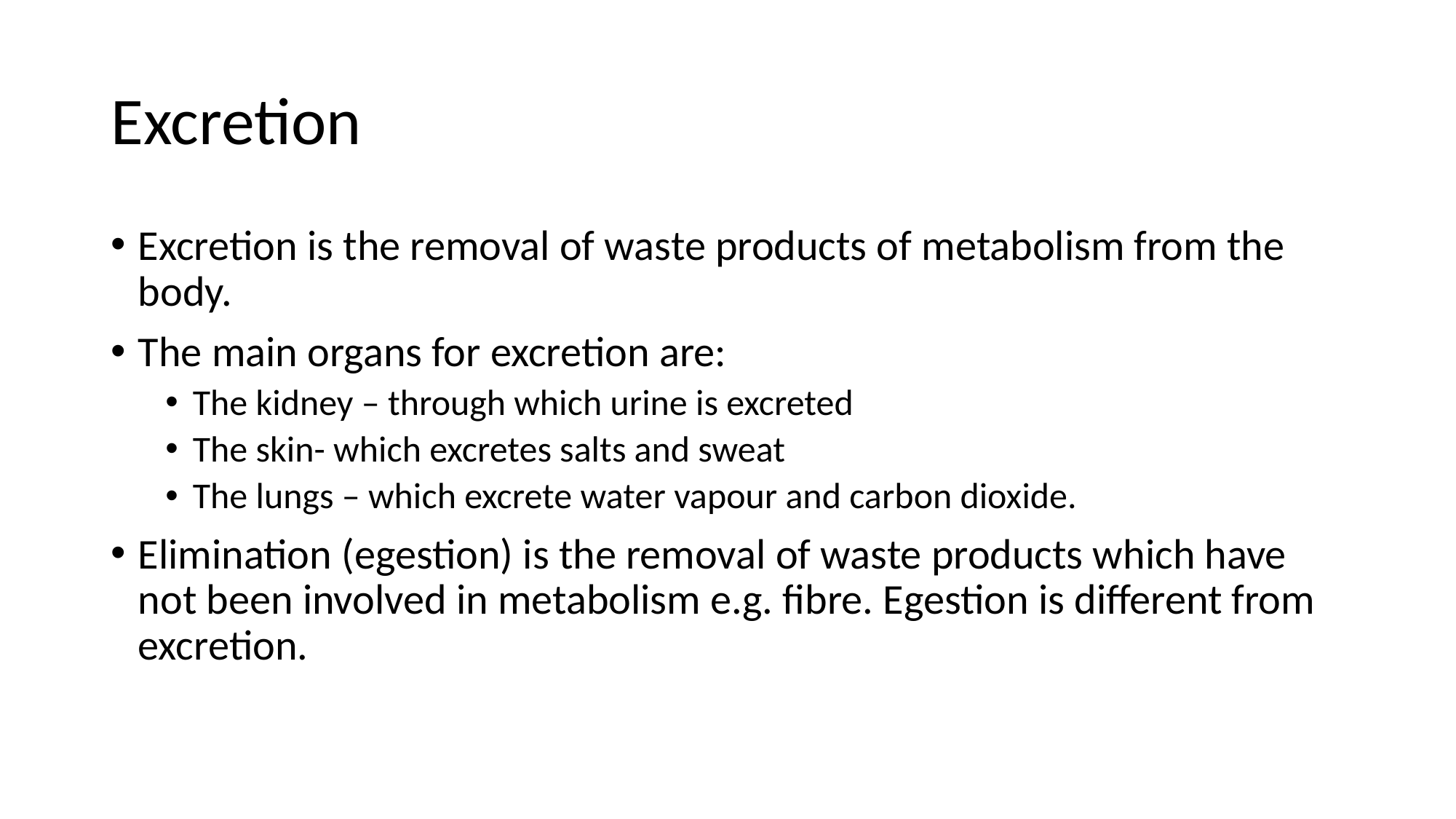

# Excretion
Excretion is the removal of waste products of metabolism from the body.
The main organs for excretion are:
The kidney – through which urine is excreted
The skin- which excretes salts and sweat
The lungs – which excrete water vapour and carbon dioxide.
Elimination (egestion) is the removal of waste products which have not been involved in metabolism e.g. fibre. Egestion is different from excretion.